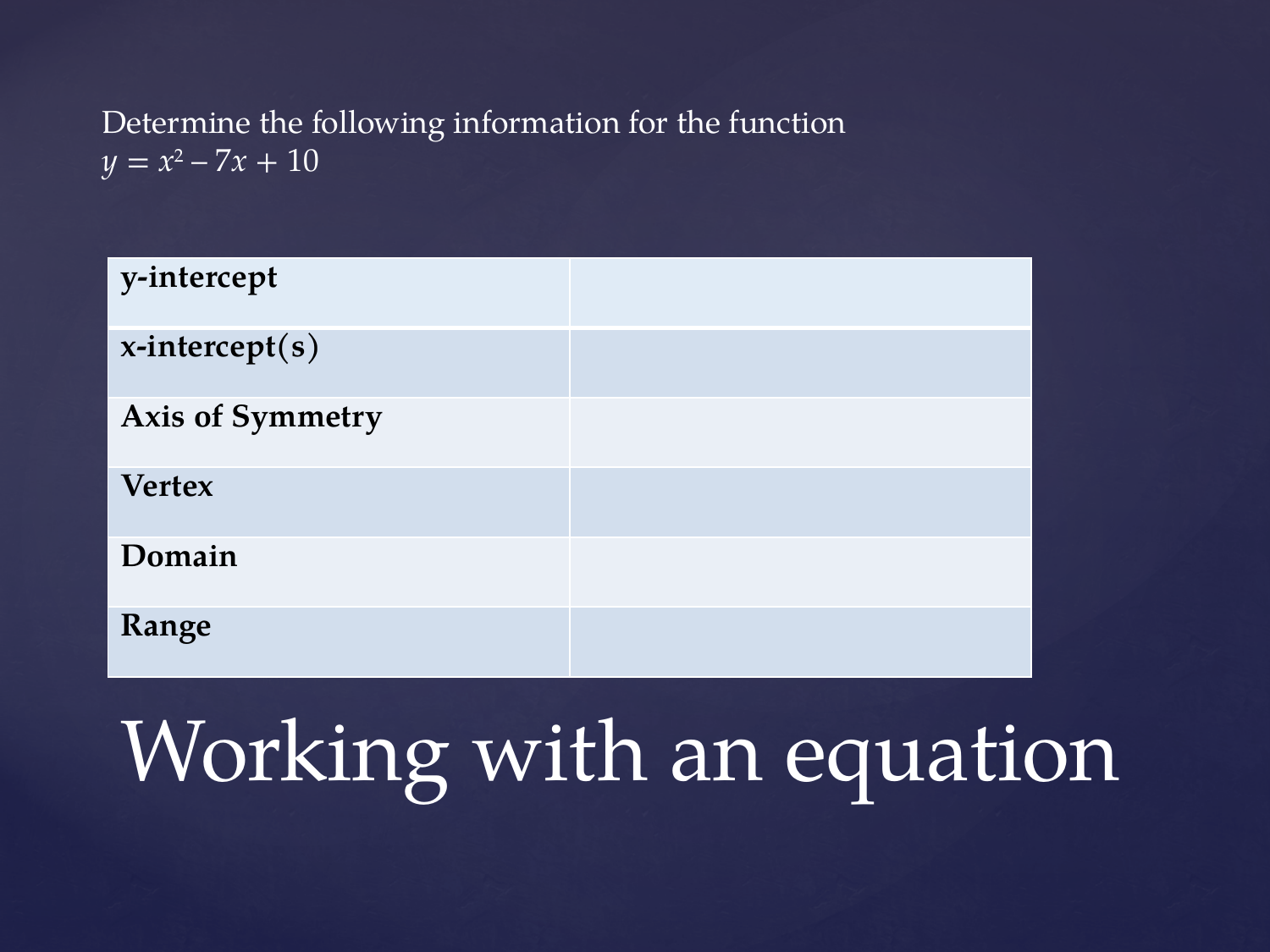

Determine the following information for the function
y = x2 – 7x + 10
| y-intercept |  |
| --- | --- |
| x-intercept(s) |  |
| Axis of Symmetry |  |
| Vertex |  |
| Domain |  |
| Range |  |
# Working with an equation